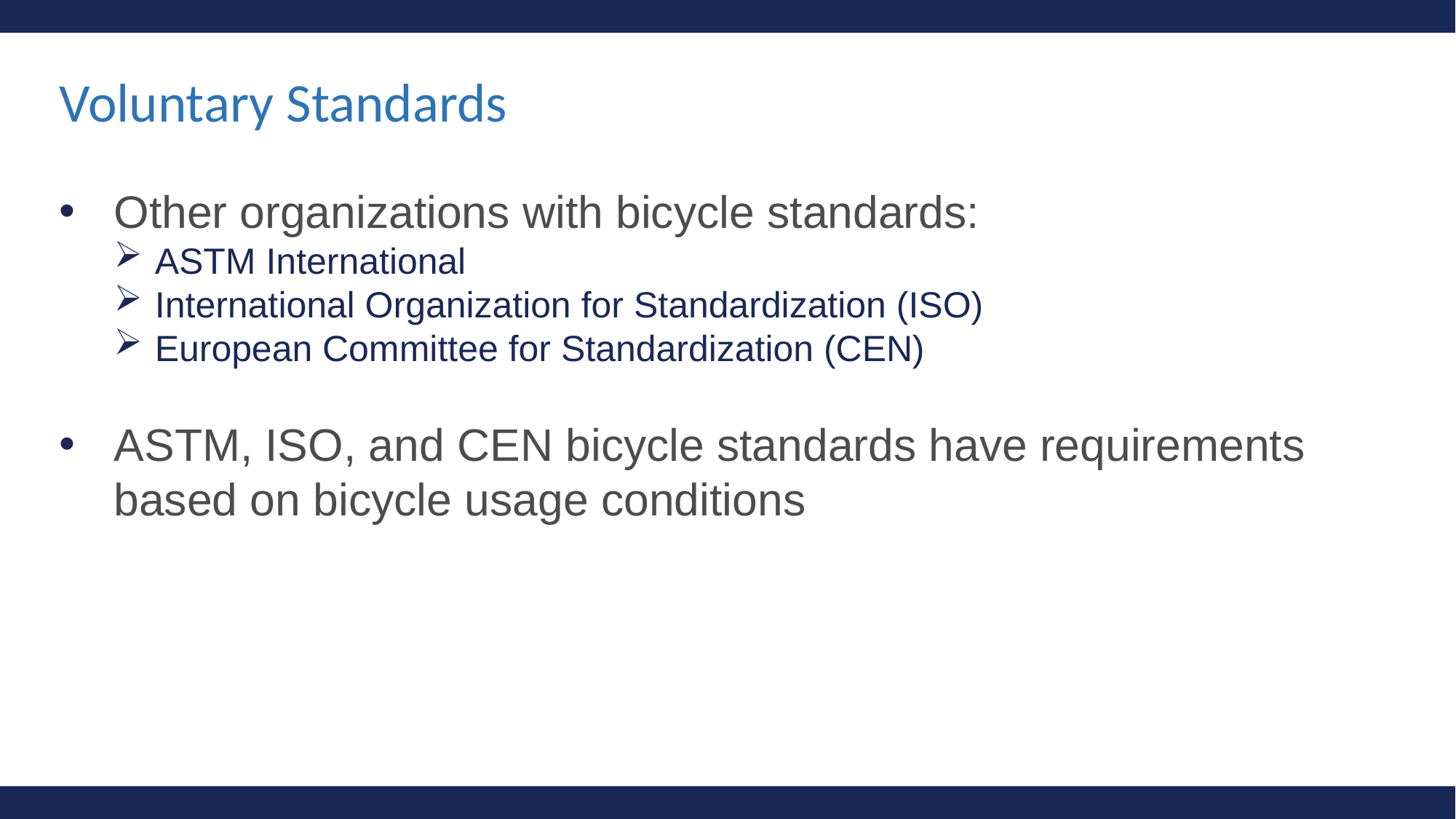

# Voluntary Standards
Other organizations with bicycle standards:
ASTM International
International Organization for Standardization (ISO)
European Committee for Standardization (CEN)

ASTM, ISO, and CEN bicycle standards have requirements based on bicycle usage conditions